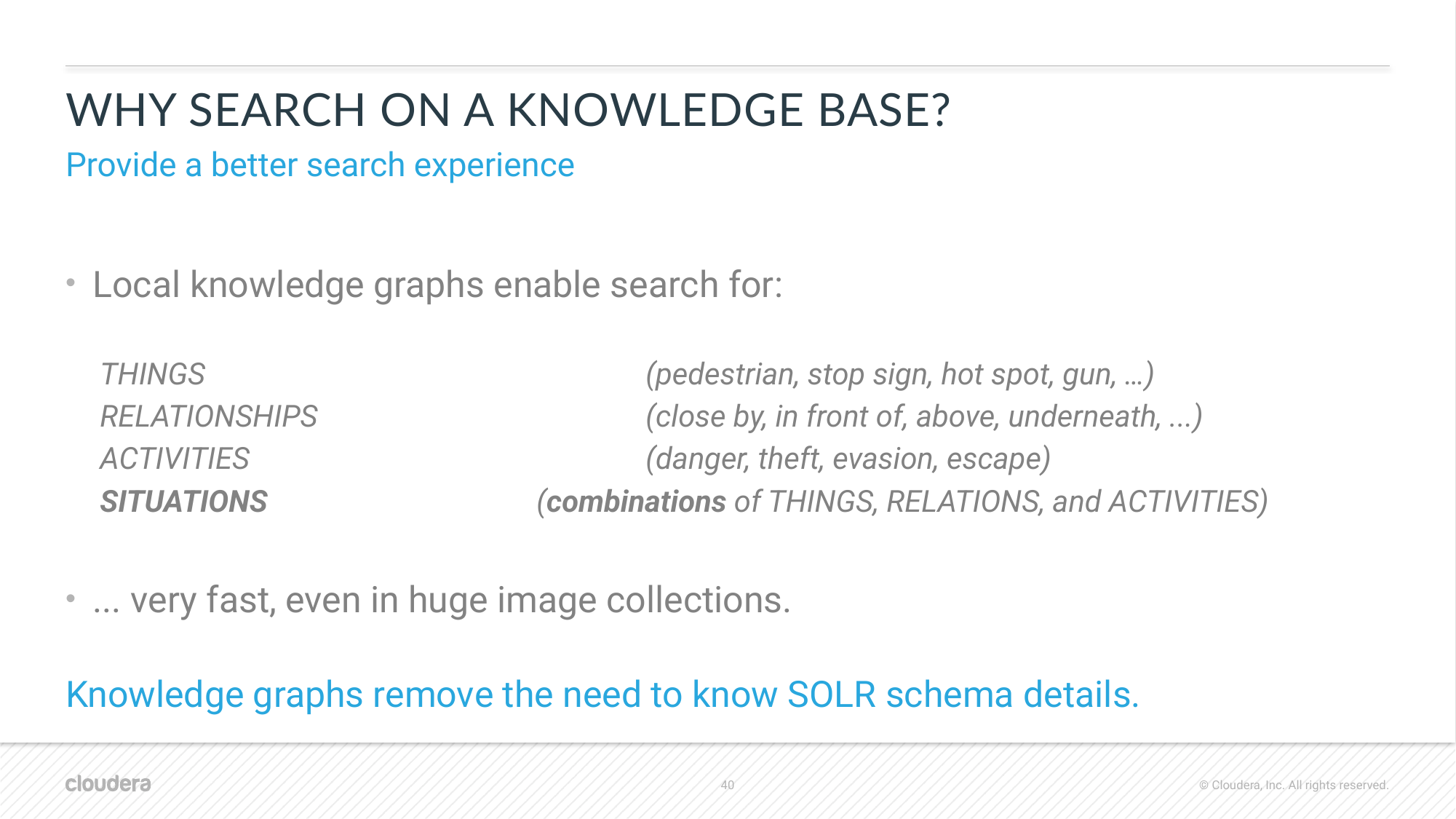

# Why search on a knowledge base?
Provide a better search experience
Local knowledge graphs enable search for:
THINGS     				(pedestrian, stop sign, hot spot, gun, …)
RELATIONSHIPS 			(close by, in front of, above, underneath, ...)
ACTIVITIES 				(danger, theft, evasion, escape)
SITUATIONS           		(combinations of THINGS, RELATIONS, and ACTIVITIES)

... very fast, even in huge image collections.
Knowledge graphs remove the need to know SOLR schema details.